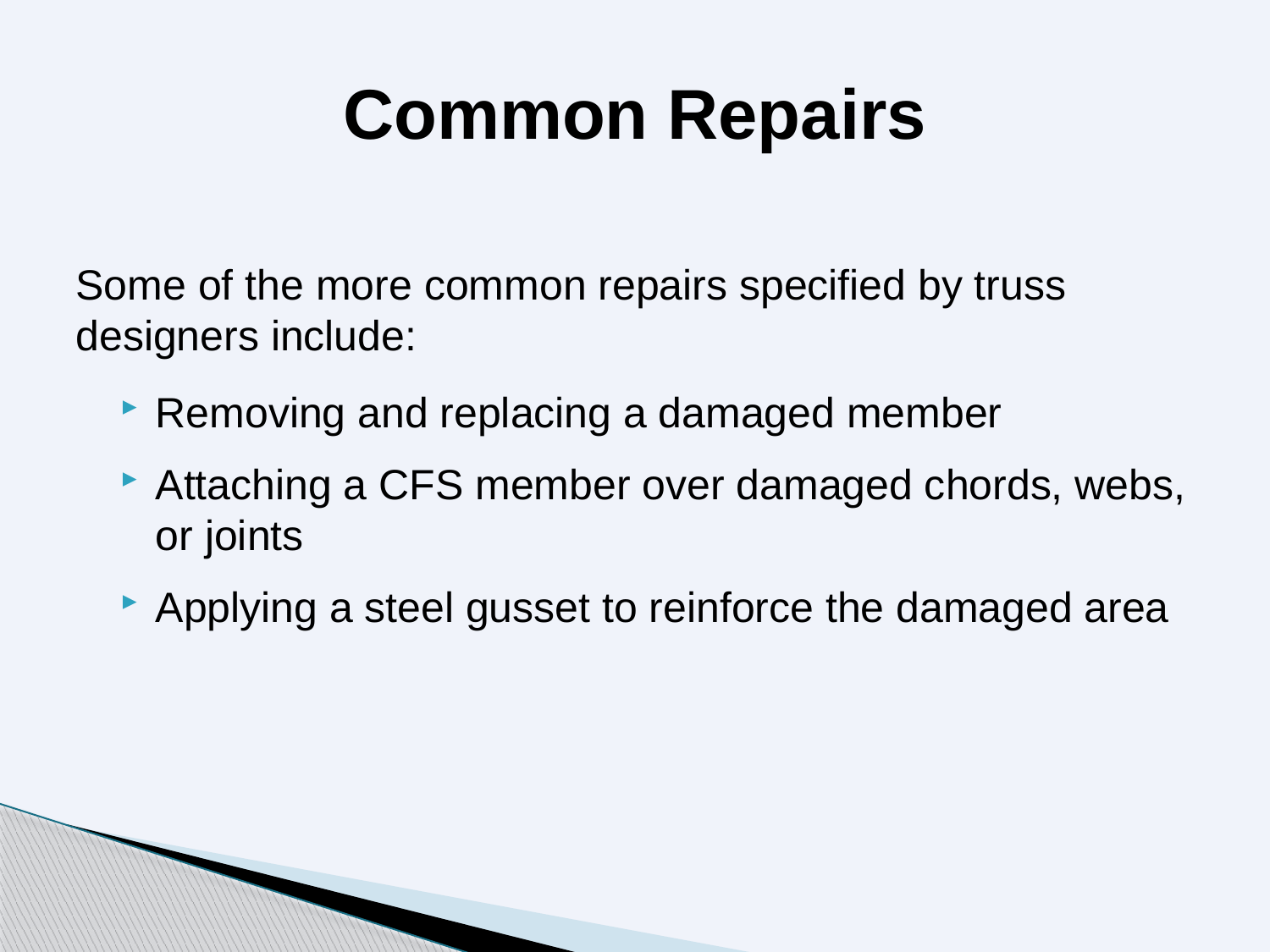

# Common Repairs
Some of the more common repairs specified by truss designers include:
Removing and replacing a damaged member
Attaching a CFS member over damaged chords, webs, or joints
Applying a steel gusset to reinforce the damaged area